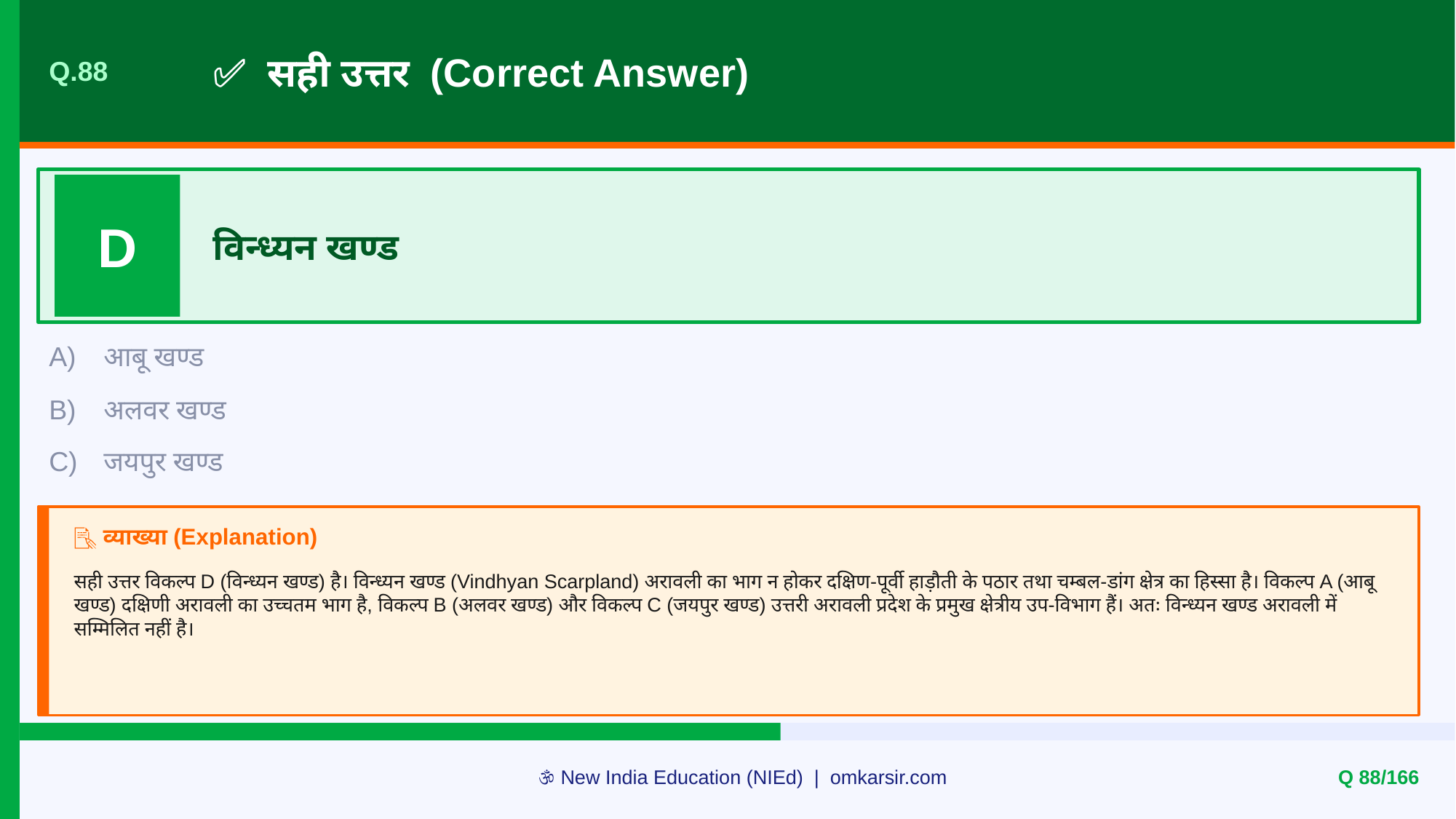

✅  सही उत्तर  (Correct Answer)
Q.88

D
विन्ध्यन खण्ड
A)
आबू खण्ड
B)
अलवर खण्ड
C)
जयपुर खण्ड

📝 व्याख्या (Explanation)
सही उत्तर विकल्प D (विन्ध्यन खण्ड) है। विन्ध्यन खण्ड (Vindhyan Scarpland) अरावली का भाग न होकर दक्षिण-पूर्वी हाड़ौती के पठार तथा चम्बल-डांग क्षेत्र का हिस्सा है। विकल्प A (आबू खण्ड) दक्षिणी अरावली का उच्चतम भाग है, विकल्प B (अलवर खण्ड) और विकल्प C (जयपुर खण्ड) उत्तरी अरावली प्रदेश के प्रमुख क्षेत्रीय उप-विभाग हैं। अतः विन्ध्यन खण्ड अरावली में सम्मिलित नहीं है।

🕉️ New India Education (NIEd)  |  omkarsir.com
Q 88/166